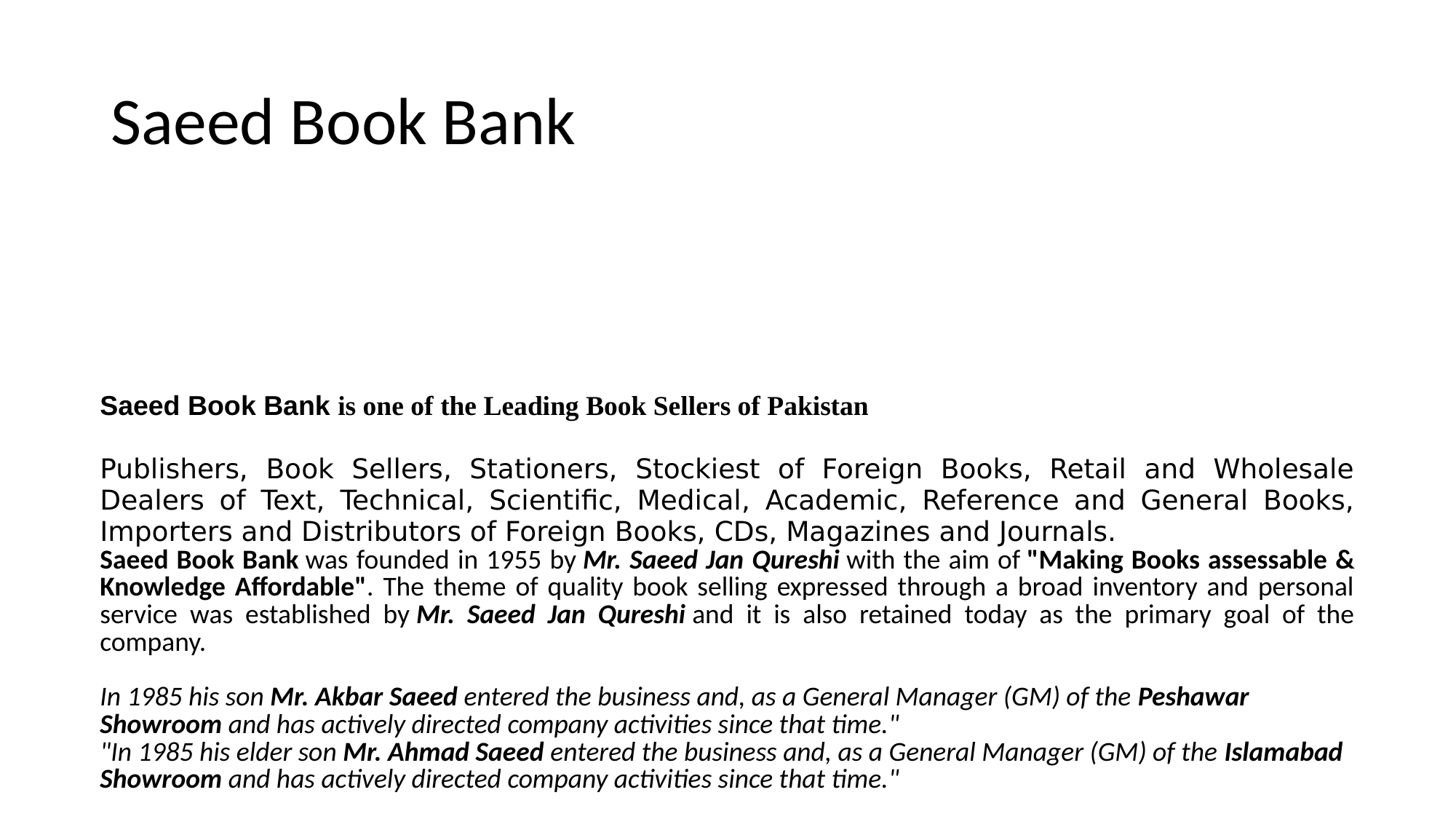

# Saeed Book Bank
|  |
| --- |
| Saeed Book Bank is one of the Leading Book Sellers of Pakistan |
| Publishers, Book Sellers, Stationers, Stockiest of Foreign Books, Retail and Wholesale Dealers of Text, Technical, Scientific, Medical, Academic, Reference and General Books, Importers and Distributors of Foreign Books, CDs, Magazines and Journals. Saeed Book Bank was founded in 1955 by Mr. Saeed Jan Qureshi with the aim of "Making Books assessable & Knowledge Affordable". The theme of quality book selling expressed through a broad inventory and personal service was established by Mr. Saeed Jan Qureshi and it is also retained today as the primary goal of the company. In 1985 his son Mr. Akbar Saeed entered the business and, as a General Manager (GM) of the Peshawar Showroom and has actively directed company activities since that time." "In 1985 his elder son Mr. Ahmad Saeed entered the business and, as a General Manager (GM) of the Islamabad Showroom and has actively directed company activities since that time." |